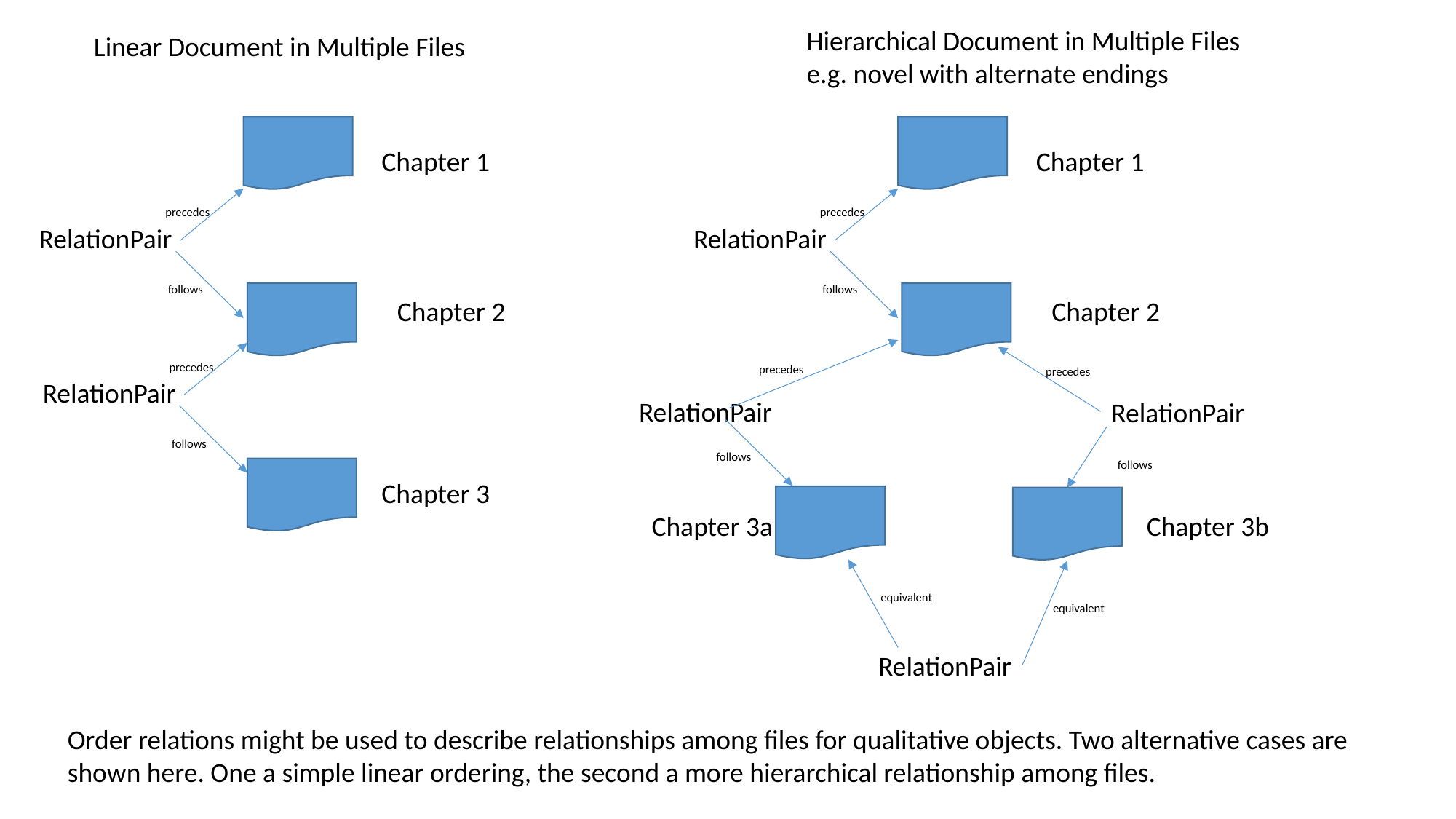

Hierarchical Document in Multiple Files
e.g. novel with alternate endings
Linear Document in Multiple Files

Chapter 1
Chapter 1
precedes
precedes
RelationPair
RelationPair
follows
follows

Chapter 2
Chapter 2
precedes
precedes
precedes
RelationPair
RelationPair
RelationPair
follows
follows
follows

Chapter 3

Chapter 3b
Chapter 3a
equivalent
equivalent
RelationPair
Order relations might be used to describe relationships among files for qualitative objects. Two alternative cases are
shown here. One a simple linear ordering, the second a more hierarchical relationship among files.